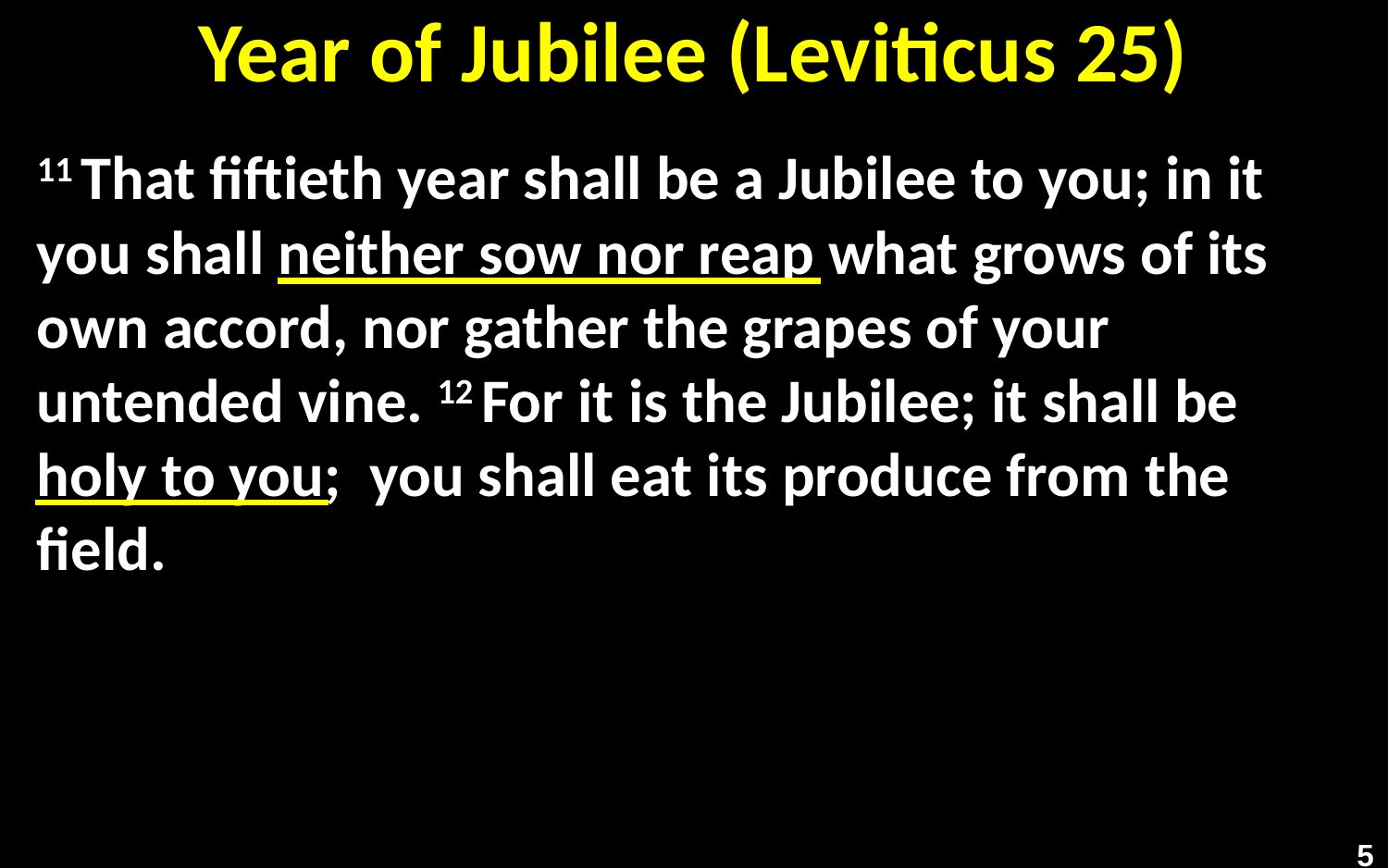

# Year of Jubilee (Leviticus 25)
11 That fiftieth year shall be a Jubilee to you; in it you shall neither sow nor reap what grows of its own accord, nor gather the grapes of your untended vine. 12 For it is the Jubilee; it shall be holy to you;  you shall eat its produce from the field.
5